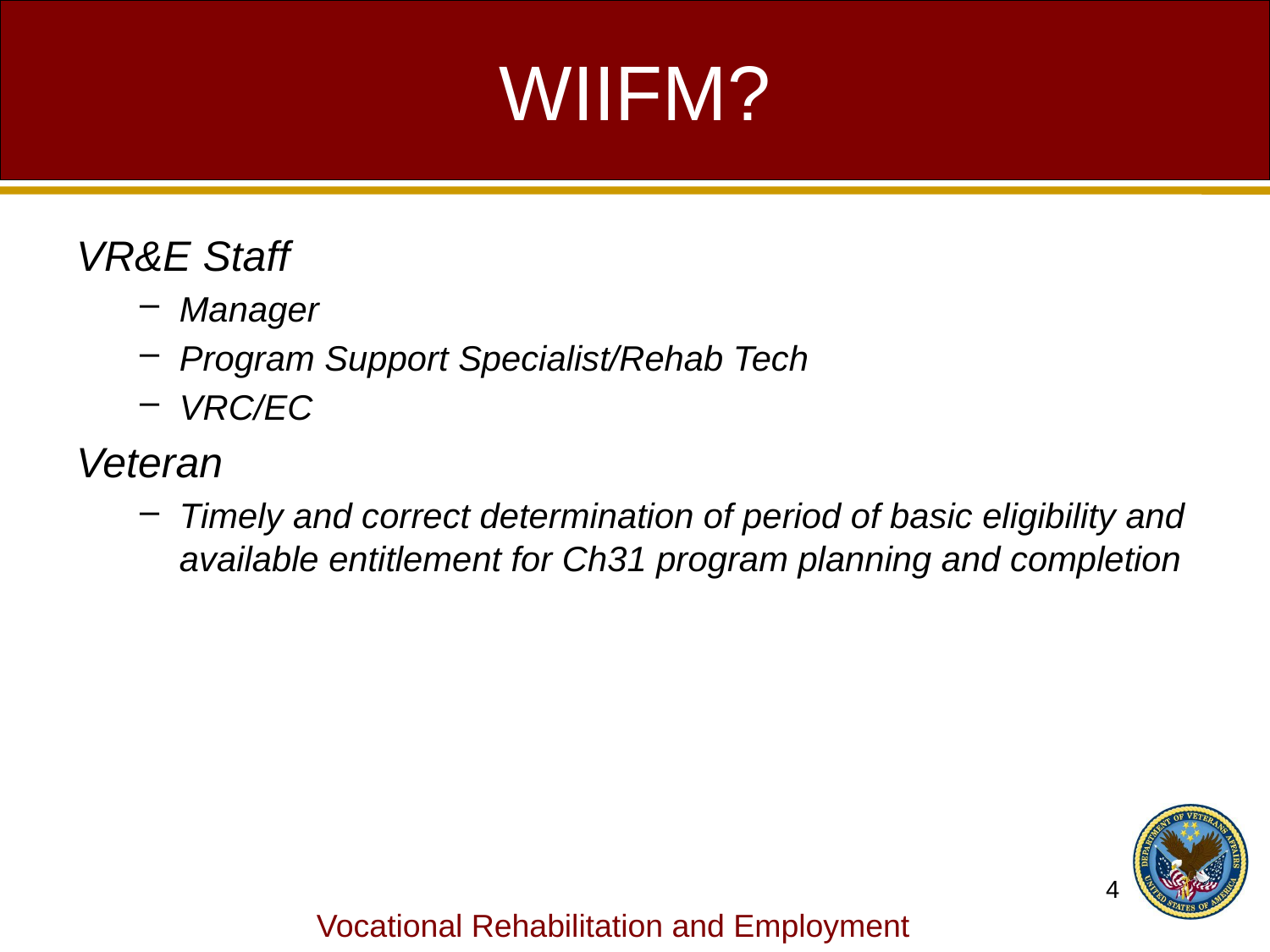

# WIIFM?
VR&E Staff
Manager
Program Support Specialist/Rehab Tech
VRC/EC
Veteran
Timely and correct determination of period of basic eligibility and available entitlement for Ch31 program planning and completion
4